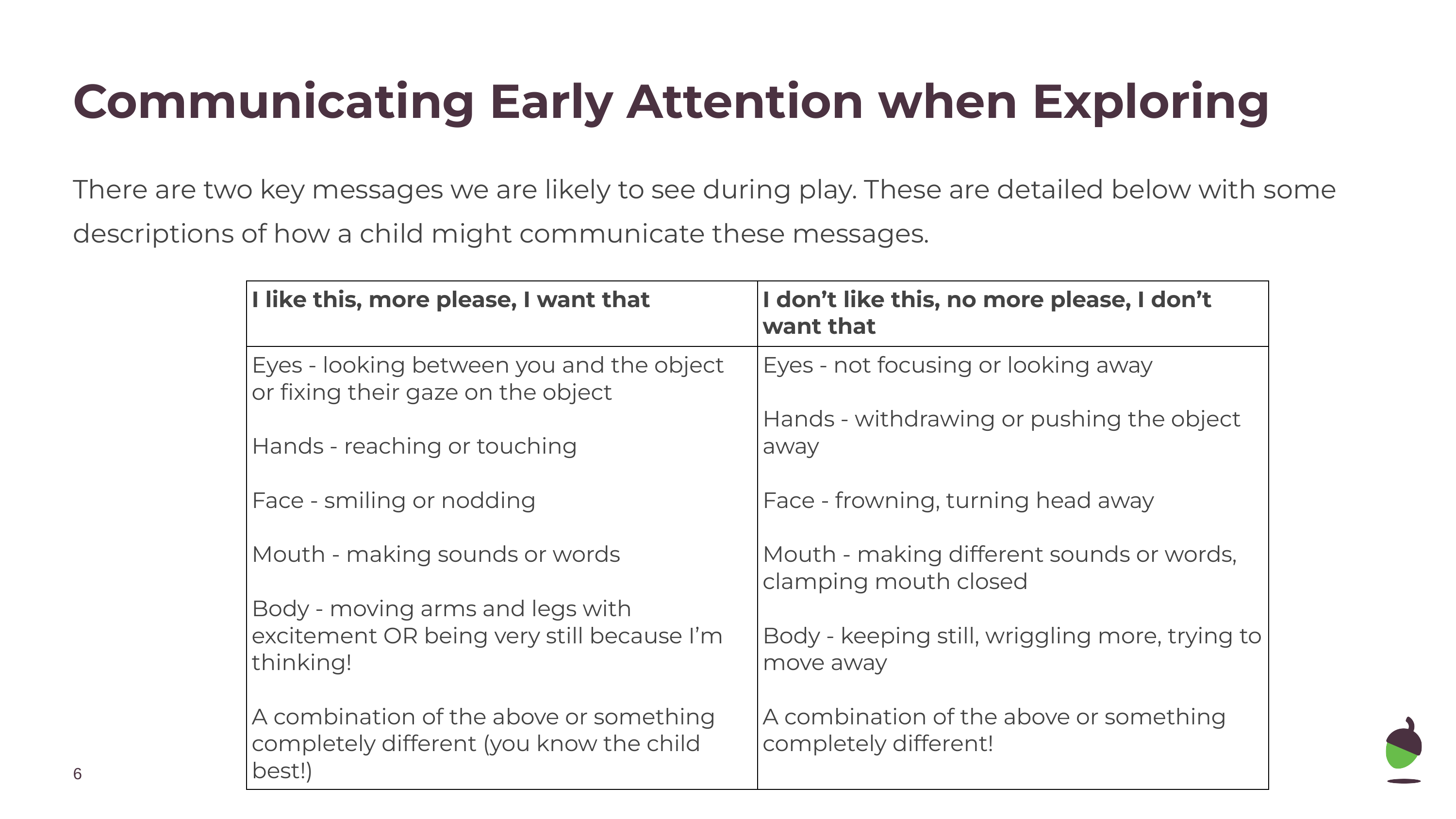

# Communicating Early Attention when Exploring
There are two key messages we are likely to see during play. These are detailed below with some descriptions of how a child might communicate these messages.

| I like this, more please, I want that | I don’t like this, no more please, I don’t want that |
| --- | --- |
| Eyes - looking between you and the object or fixing their gaze on the object Hands - reaching or touching Face - smiling or nodding Mouth - making sounds or words Body - moving arms and legs with excitement OR being very still because I’m thinking! A combination of the above or something completely different (you know the child best!) | Eyes - not focusing or looking away Hands - withdrawing or pushing the object away Face - frowning, turning head away Mouth - making different sounds or words, clamping mouth closed Body - keeping still, wriggling more, trying to move away A combination of the above or something completely different! |
6